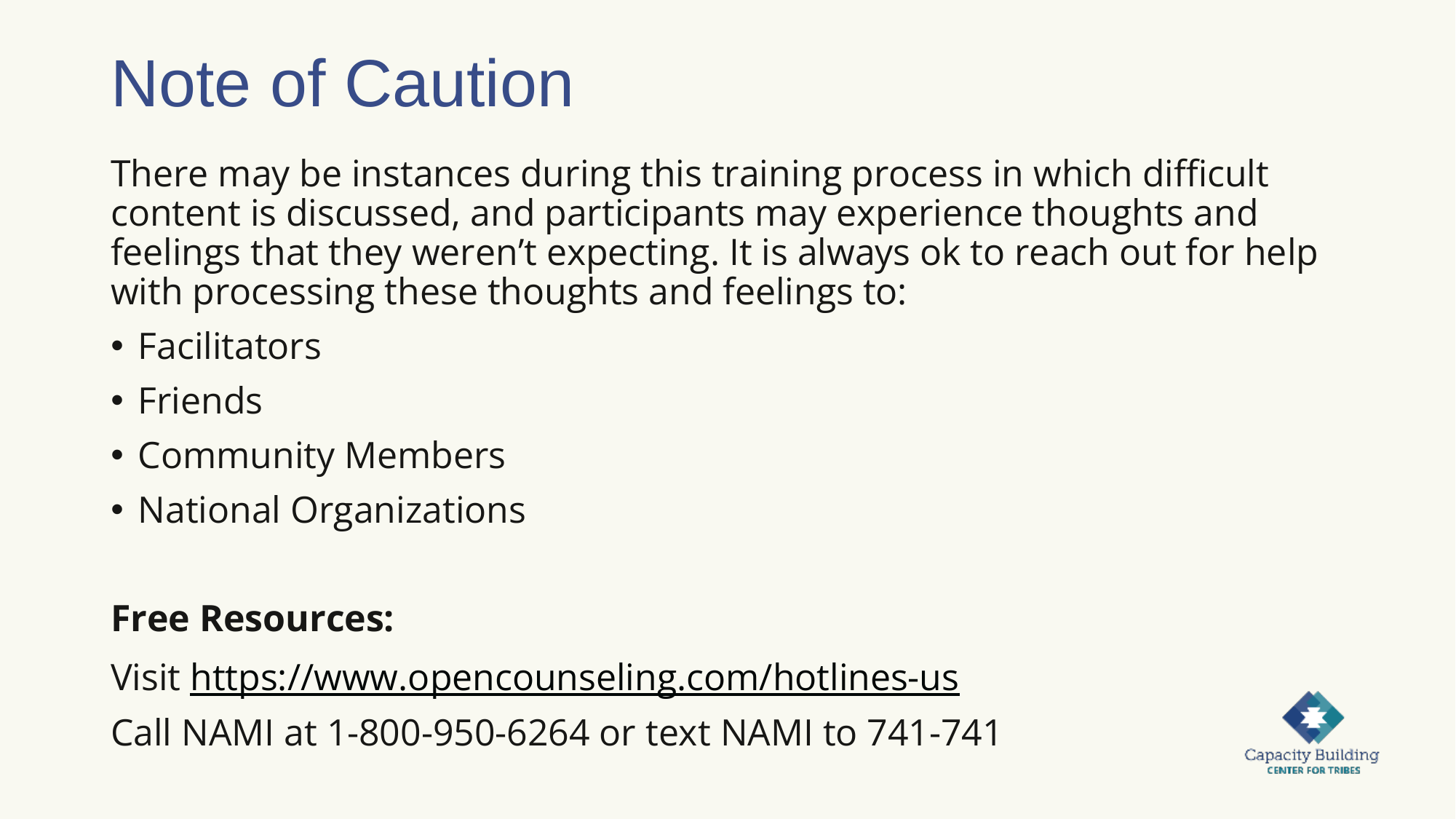

# Note of Caution
There may be instances during this training process in which difficult content is discussed, and participants may experience thoughts and feelings that they weren’t expecting. It is always ok to reach out for help with processing these thoughts and feelings to:
Facilitators
Friends
Community Members
National Organizations

Free Resources:
Visit https://www.opencounseling.com/hotlines-us
Call NAMI at 1-800-950-6264 or text NAMI to 741-741